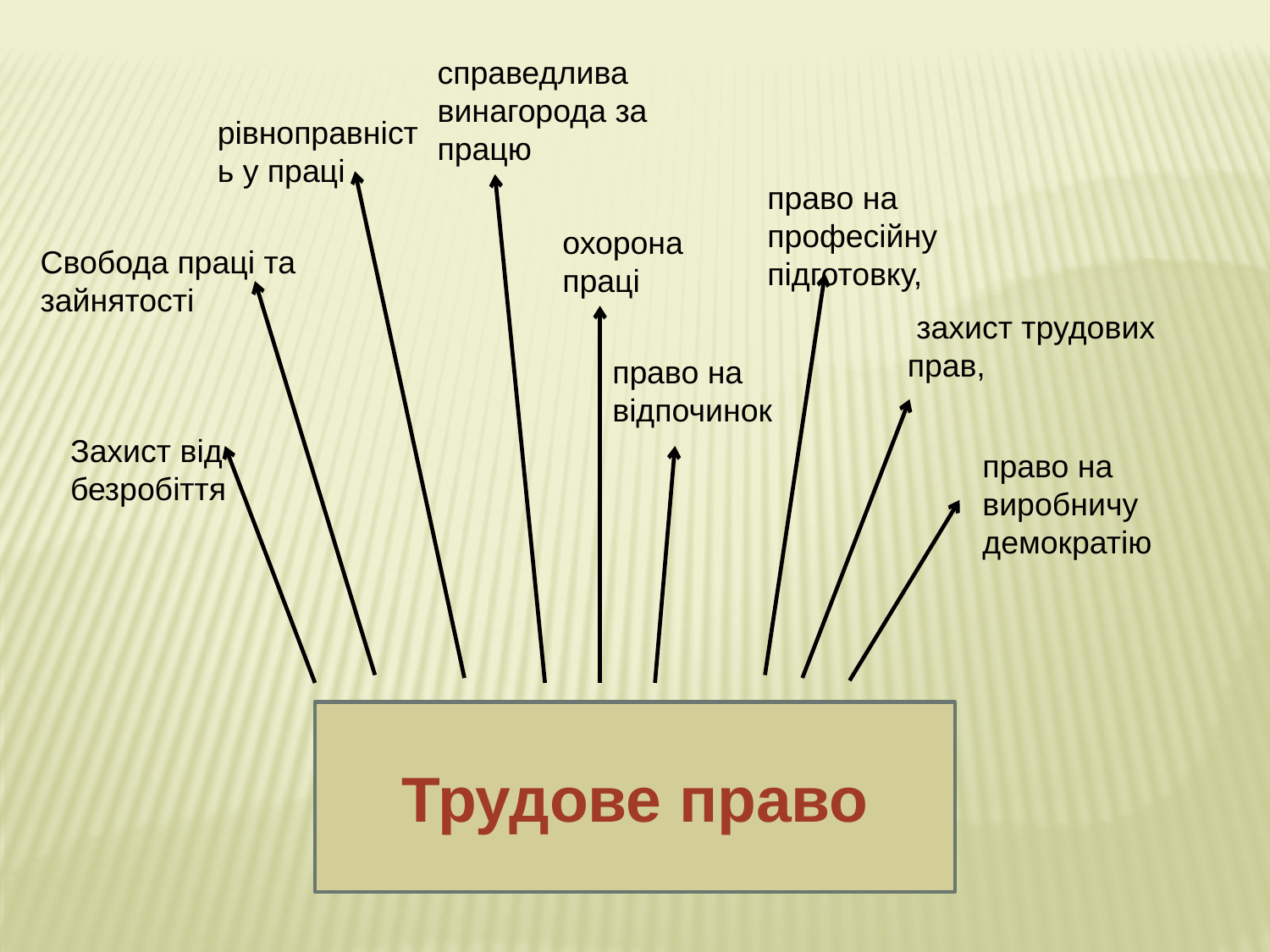

справедлива винагорода за працю
рівноправність у праці
право на професійну підготовку,
охорона праці
Свобода праці та зайнятості
 захист трудових прав,
право на відпочинок
Захист від безробіття
право на виробничу демократію
Трудове право